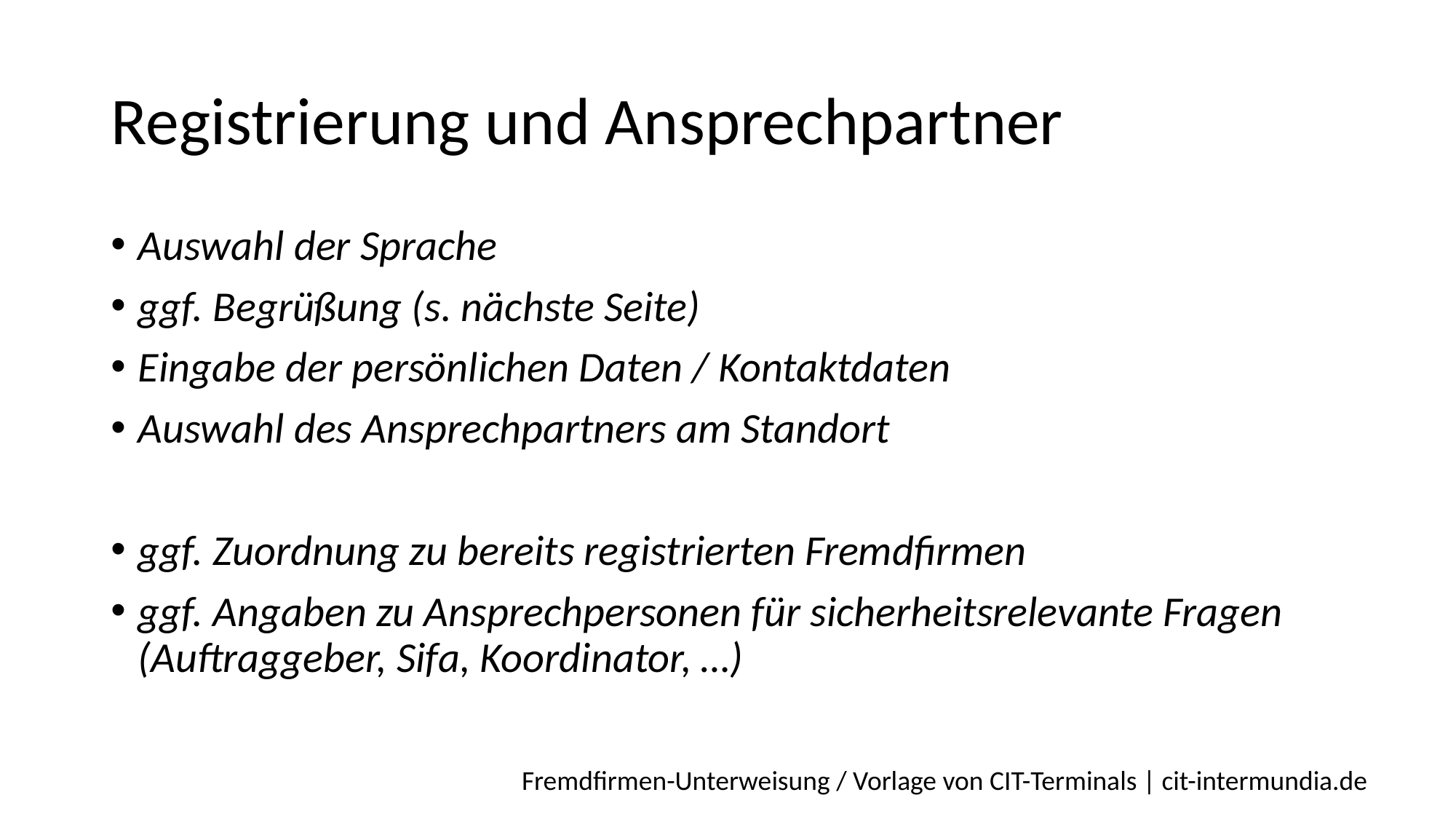

# Registrierung und Ansprechpartner
Auswahl der Sprache
ggf. Begrüßung (s. nächste Seite)
Eingabe der persönlichen Daten / Kontaktdaten
Auswahl des Ansprechpartners am Standort

ggf. Zuordnung zu bereits registrierten Fremdfirmen
ggf. Angaben zu Ansprechpersonen für sicherheitsrelevante Fragen (Auftraggeber, Sifa, Koordinator, …)

Fremdfirmen-Unterweisung / Vorlage von CIT-Terminals | cit-intermundia.de